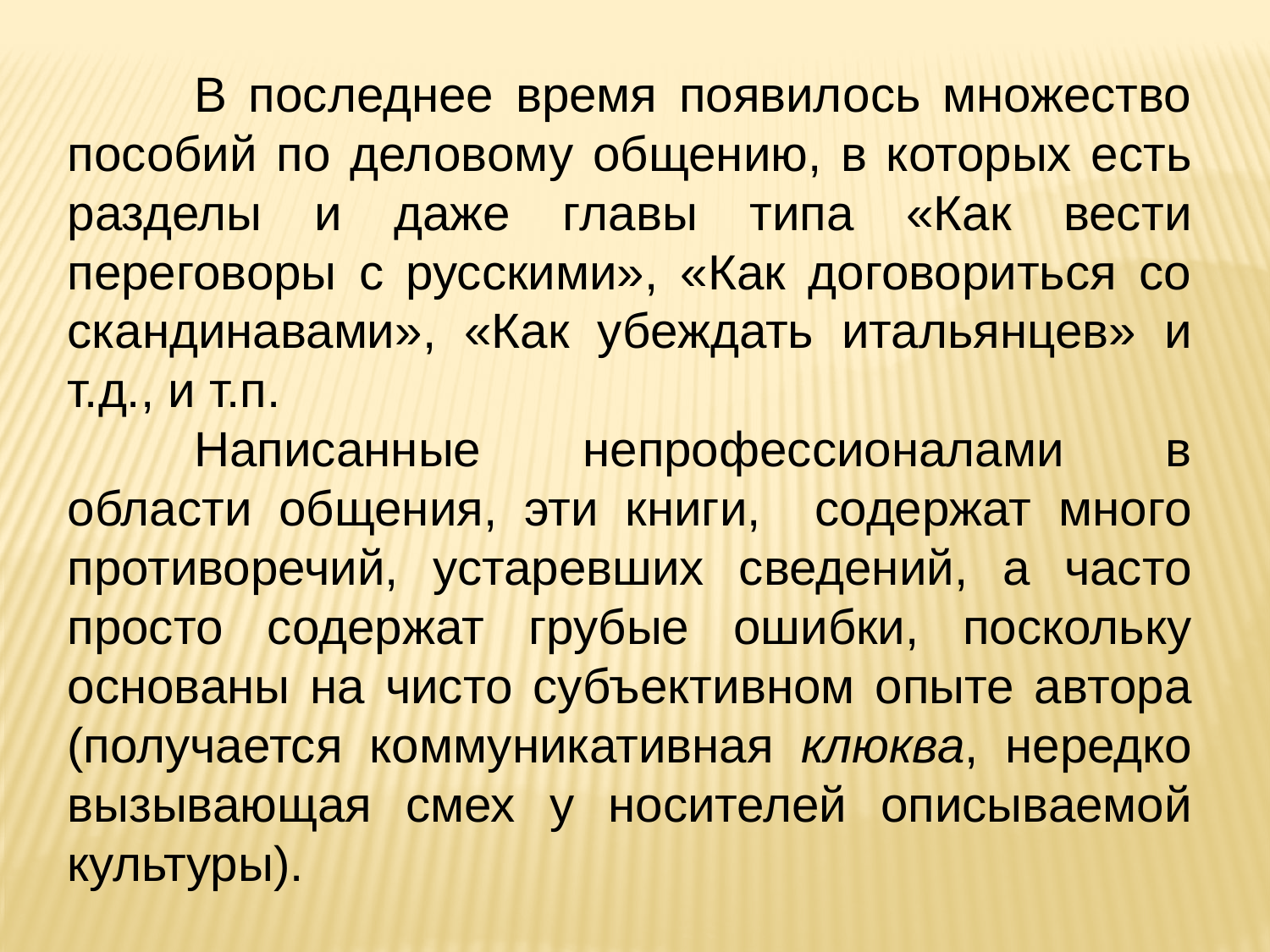

В последнее время появилось множество пособий по деловому общению, в которых есть разделы и даже главы типа «Как вести переговоры с русскими», «Как договориться со скандинавами», «Как убеждать итальянцев» и т.д., и т.п.
	Написанные непрофессионалами в области общения, эти книги,  содержат много противоречий, устаревших сведений, а часто просто содержат грубые ошибки, поскольку основаны на чисто субъективном опыте автора (получается коммуникативная клюква, нередко вызывающая смех у носителей описываемой культуры).